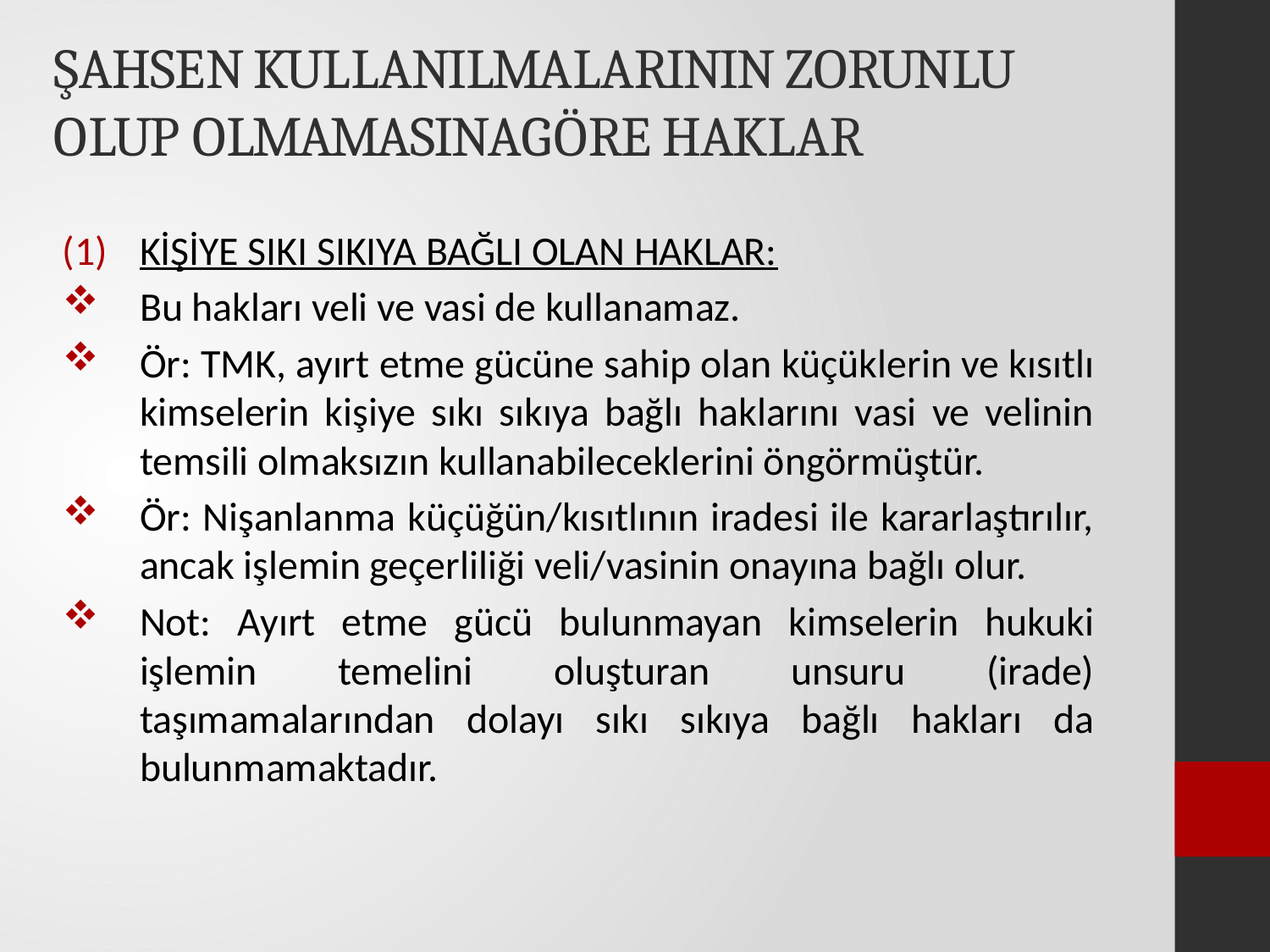

# ŞAHSEN KULLANILMALARININ ZORUNLU OLUP OLMAMASINAGÖRE HAKLAR
KİŞİYE SIKI SIKIYA BAĞLI OLAN HAKLAR:
Bu hakları veli ve vasi de kullanamaz.
Ör: TMK, ayırt etme gücüne sahip olan küçüklerin ve kısıtlı kimselerin kişiye sıkı sıkıya bağlı haklarını vasi ve velinin temsili olmaksızın kullanabileceklerini öngörmüştür.
Ör: Nişanlanma küçüğün/kısıtlının iradesi ile kararlaştırılır, ancak işlemin geçerliliği veli/vasinin onayına bağlı olur.
Not: Ayırt etme gücü bulunmayan kimselerin hukuki işlemin temelini oluşturan unsuru (irade) taşımamalarından dolayı sıkı sıkıya bağlı hakları da bulunmamaktadır.